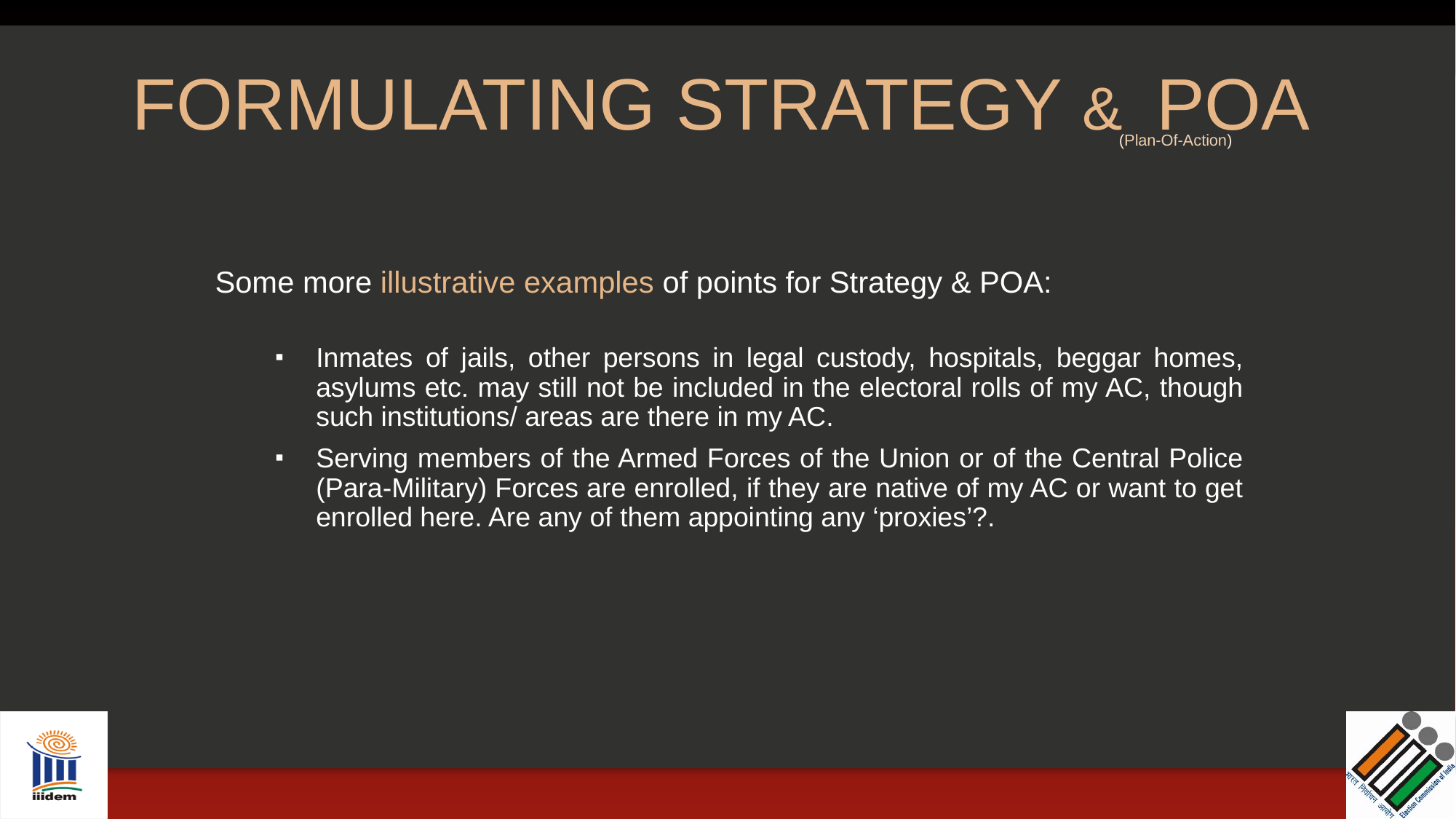

FORMULATING STRATEGY &  POA
(Plan-Of-Action)
Some more illustrative examples of points for Strategy & POA:

Inmates of jails, other persons in legal custody, hospitals, beggar homes, asylums etc. may still not be included in the electoral rolls of my AC, though such institutions/ areas are there in my AC.
Serving members of the Armed Forces of the Union or of the Central Police (Para-Military) Forces are enrolled, if they are native of my AC or want to get enrolled here. Are any of them appointing any ‘proxies’?.